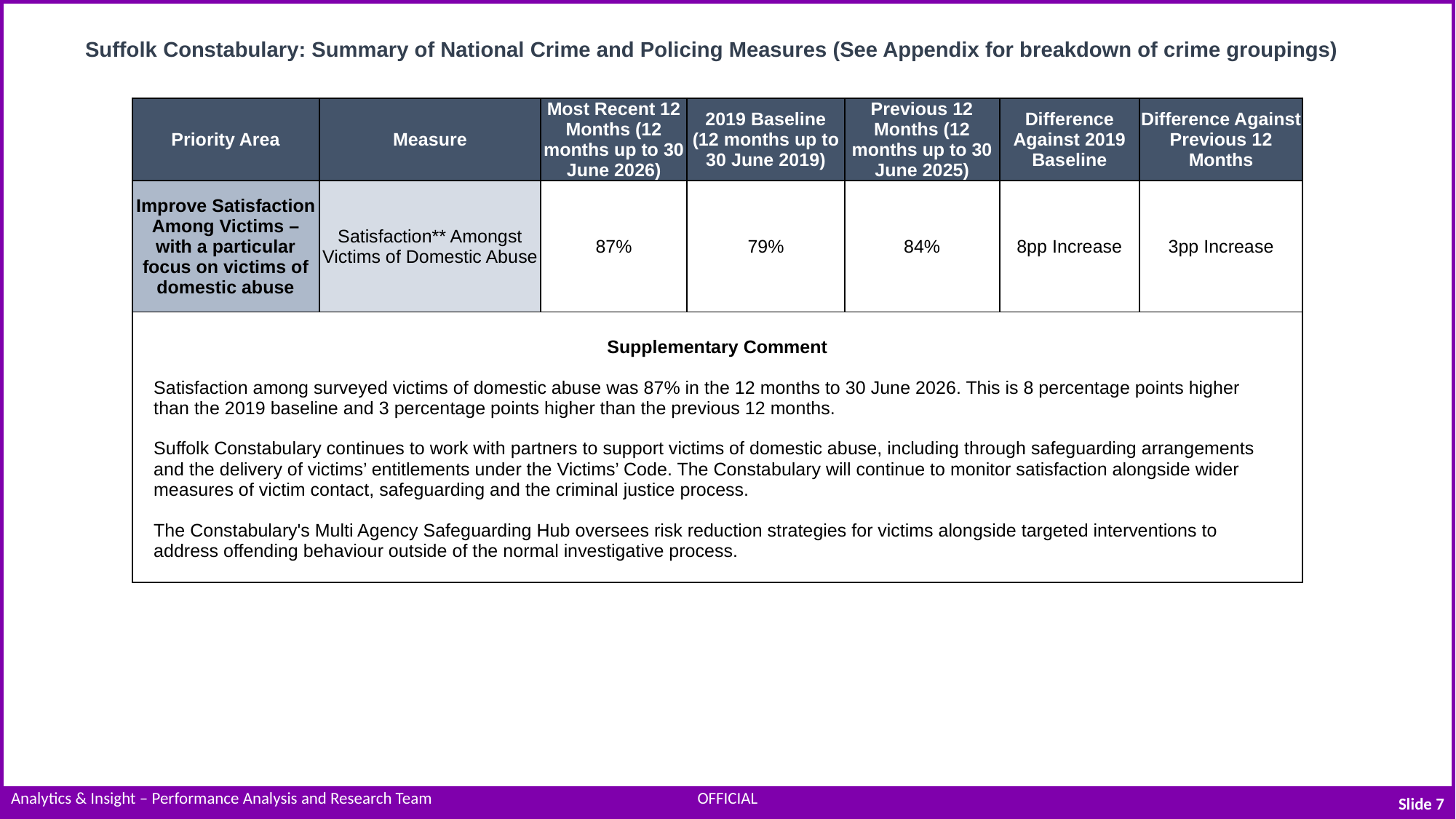

Suffolk Constabulary: Summary of National Crime and Policing Measures (See Appendix for breakdown of crime groupings)

| Priority Area | Measure | Most Recent 12 Months (12 months up to 30 June 2026) | 2019 Baseline (12 months up to 30 June 2019) | Previous 12 Months (12 months up to 30 June 2025) | Difference Against 2019 Baseline | Difference Against Previous 12 Months |
| --- | --- | --- | --- | --- | --- | --- |
| Improve Satisfaction Among Victims – with a particular focus on victims of domestic abuse | Satisfaction\*\* Amongst Victims of Domestic Abuse | 87% | 79% | 84% | 8pp Increase | 3pp Increase |
| Supplementary Comment Satisfaction among surveyed victims of domestic abuse was 87% in the 12 months to 30 June 2026. This is 8 percentage points higher than the 2019 baseline and 3 percentage points higher than the previous 12 months. Suffolk Constabulary continues to work with partners to support victims of domestic abuse, including through safeguarding arrangements and the delivery of victims’ entitlements under the Victims’ Code. The Constabulary will continue to monitor satisfaction alongside wider measures of victim contact, safeguarding and the criminal justice process. The Constabulary's Multi Agency Safeguarding Hub oversees risk reduction strategies for victims alongside targeted interventions to address offending behaviour outside of the normal investigative process. |  |  |  |  |  |  |
Slide 7
| Analytics & Insight – Performance Analysis and Research Team | OFFICIAL |  |
| --- | --- | --- |